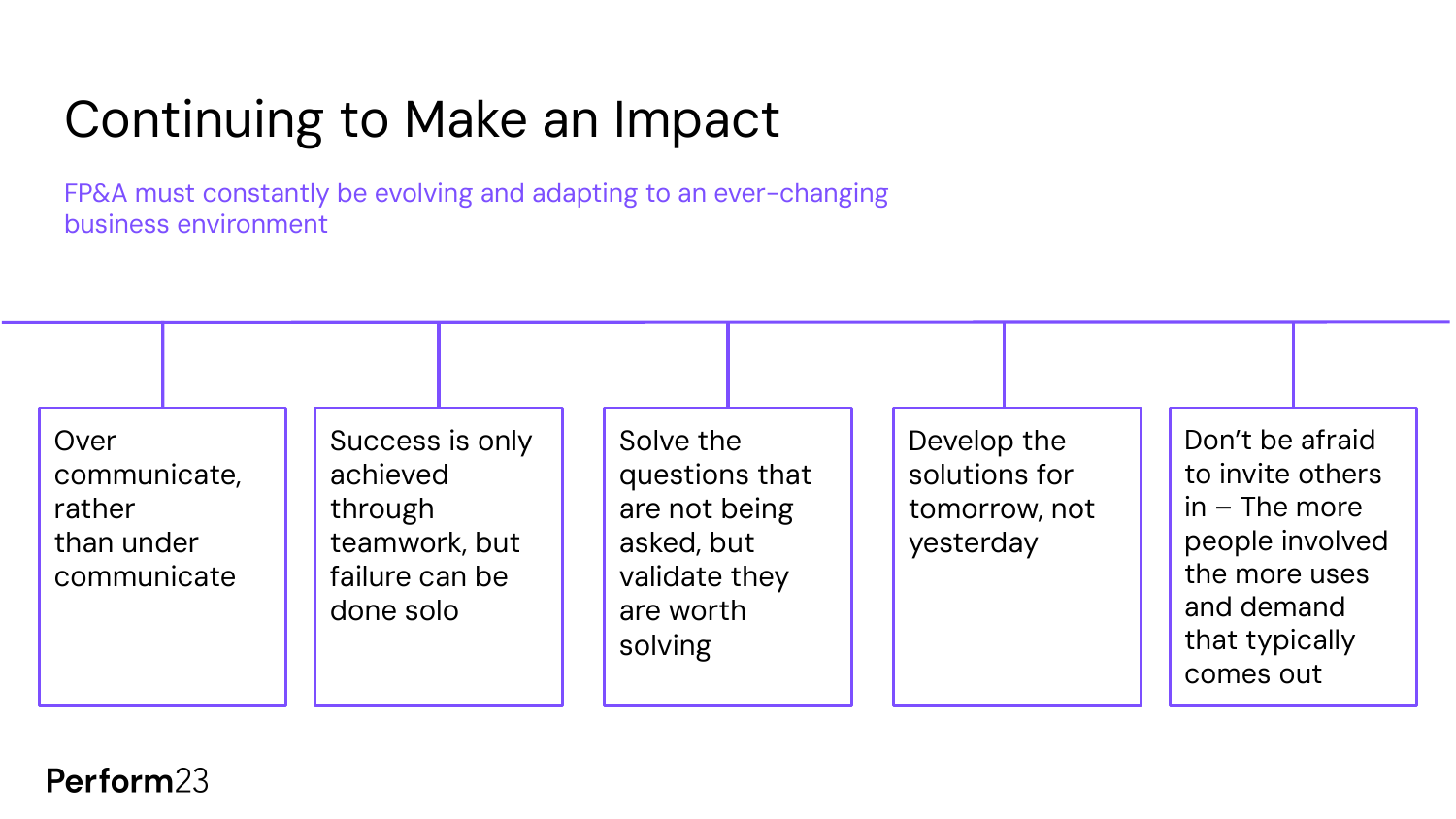

# Continuing to Make an Impact
FP&A must constantly be evolving and adapting to an ever-changing
business environment
Over communicate, rather
than under communicate
Success is only achieved through teamwork, but failure can be done solo
Solve the questions that are not being asked, but validate they are worth solving
Develop the solutions for tomorrow, not yesterday
Don’t be afraid to invite others in – The more people involved the more uses and demand that typically comes out